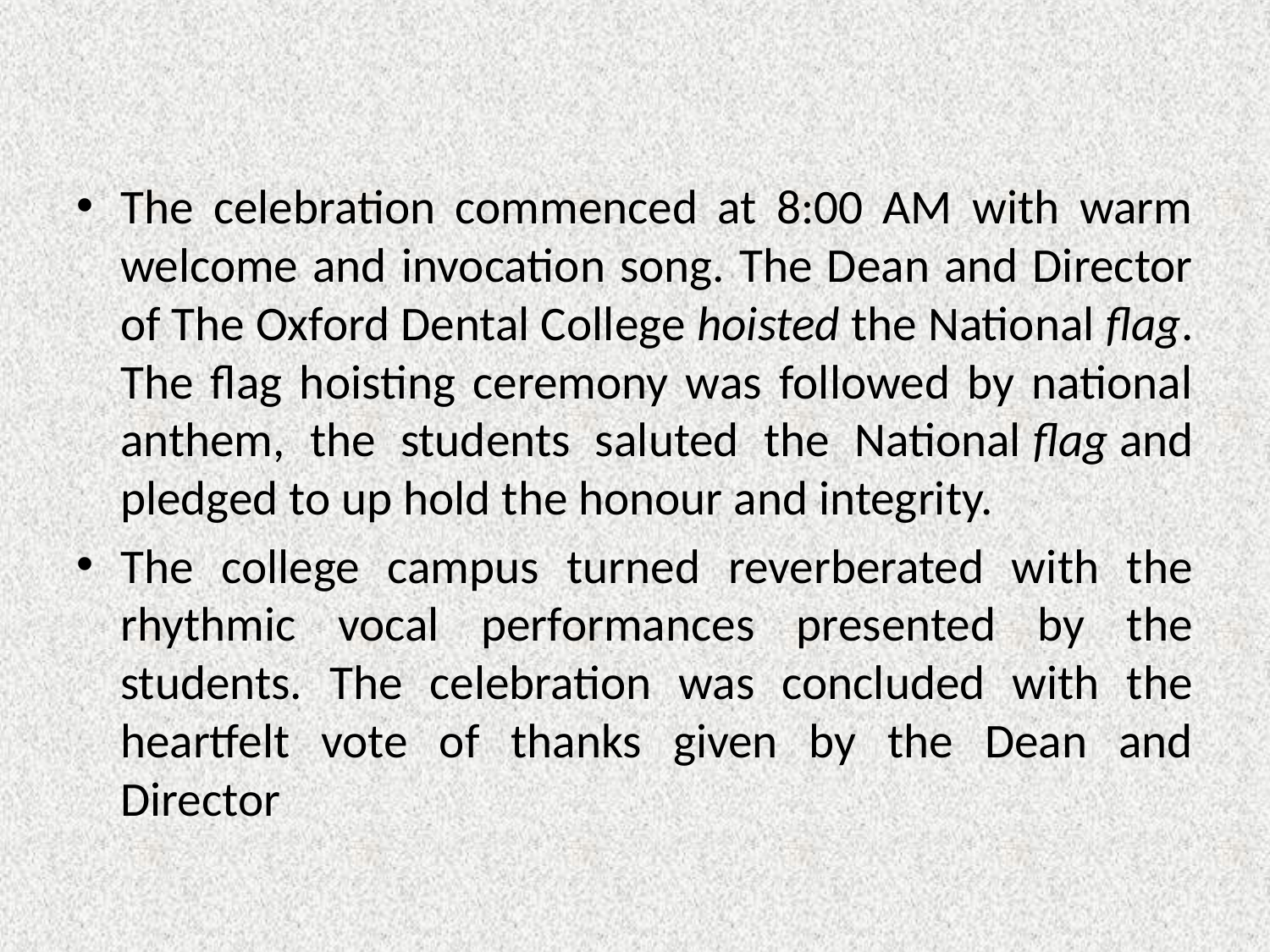

#
The celebration commenced at 8:00 AM with warm welcome and invocation song. The Dean and Director of The Oxford Dental College hoisted the National flag. The flag hoisting ceremony was followed by national anthem, the students saluted the National flag and pledged to up hold the honour and integrity.
The college campus turned reverberated with the rhythmic vocal performances presented by the students. The celebration was concluded with the heartfelt vote of thanks given by the Dean and Director